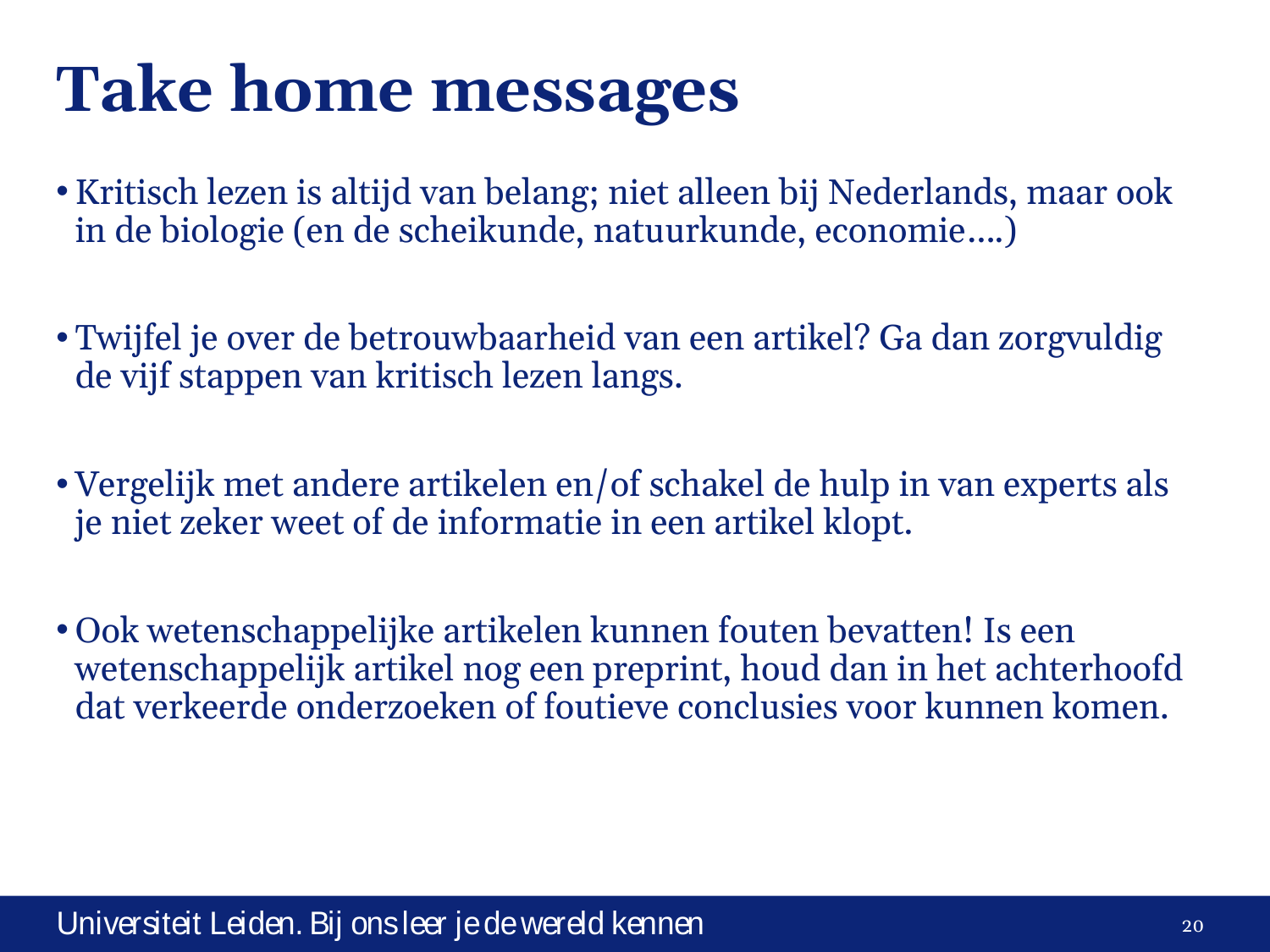

# Take home messages
Kritisch lezen is altijd van belang; niet alleen bij Nederlands, maar ook in de biologie (en de scheikunde, natuurkunde, economie….)

Twijfel je over de betrouwbaarheid van een artikel? Ga dan zorgvuldig de vijf stappen van kritisch lezen langs.

Vergelijk met andere artikelen en/of schakel de hulp in van experts als je niet zeker weet of de informatie in een artikel klopt.

Ook wetenschappelijke artikelen kunnen fouten bevatten! Is een wetenschappelijk artikel nog een preprint, houd dan in het achterhoofd dat verkeerde onderzoeken of foutieve conclusies voor kunnen komen.